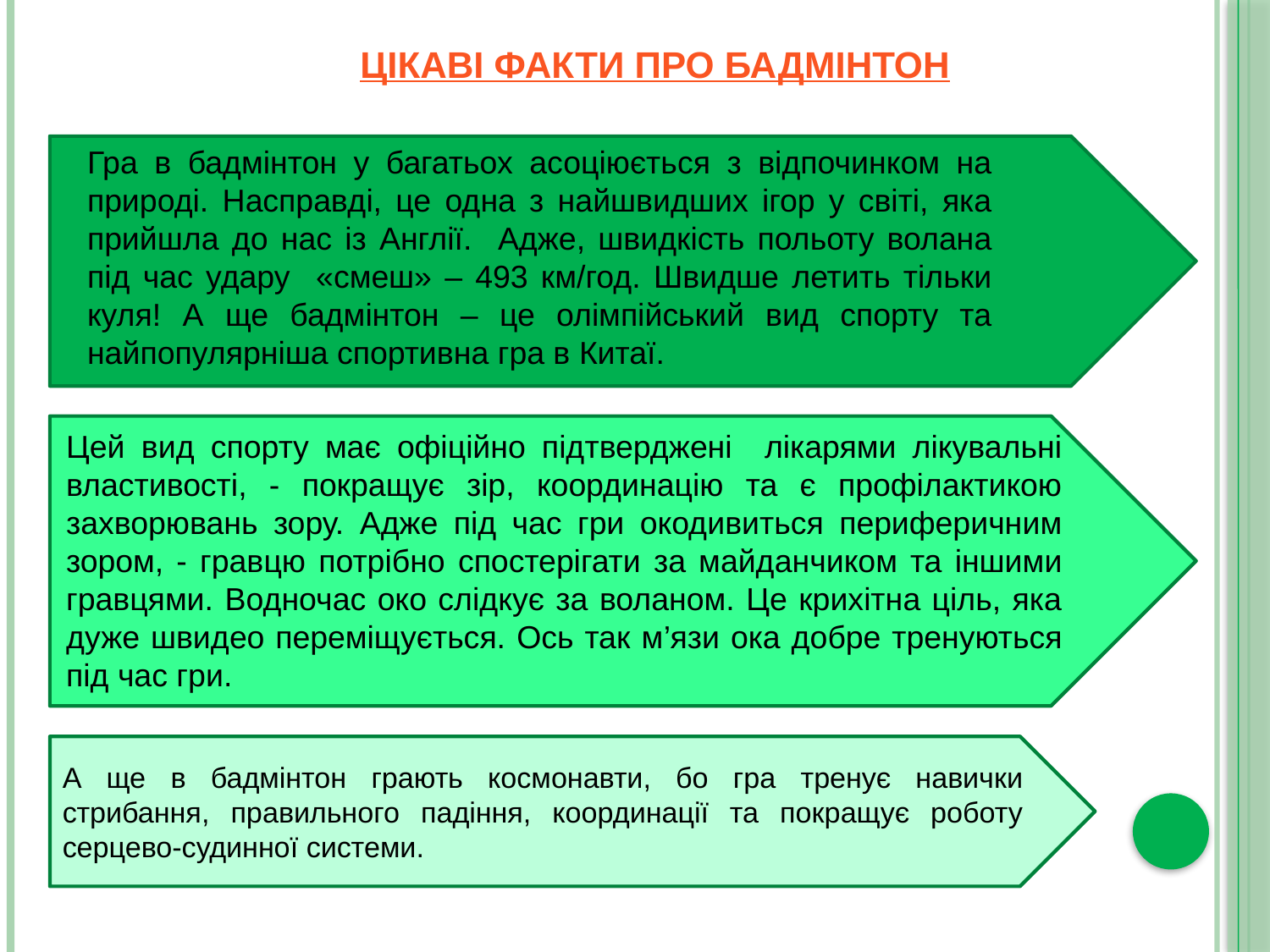

# Цікаві факти про Бадмінтон

Гра в бадмінтон у багатьох асоціюється з відпочинком на природі. Насправді, це одна з найшвидших ігор у світі, яка прийшла до нас із Англії.  Адже, швидкість польоту волана під час удару  «смеш» – 493 км/год. Швидше летить тільки куля! А ще бадмінтон – це олімпійський вид спорту та найпопулярніша спортивна гра в Китаї.

Цей вид спорту має офіційно підтверджені  лікарями лікувальні властивості, - покращує зір, координацію та є профілактикою захворювань зору. Адже під час гри окодивиться периферичним зором, - гравцю потрібно спостерігати за майданчиком та іншими гравцями. Водночас око слідкує за воланом. Це крихітна ціль, яка дуже швидео переміщується. Ось так м’язи ока добре тренуються під час гри.

А ще в бадмінтон грають космонавти, бо гра тренує навички стрибання, правильного падіння, координації та покращує роботу серцево-судинної системи.